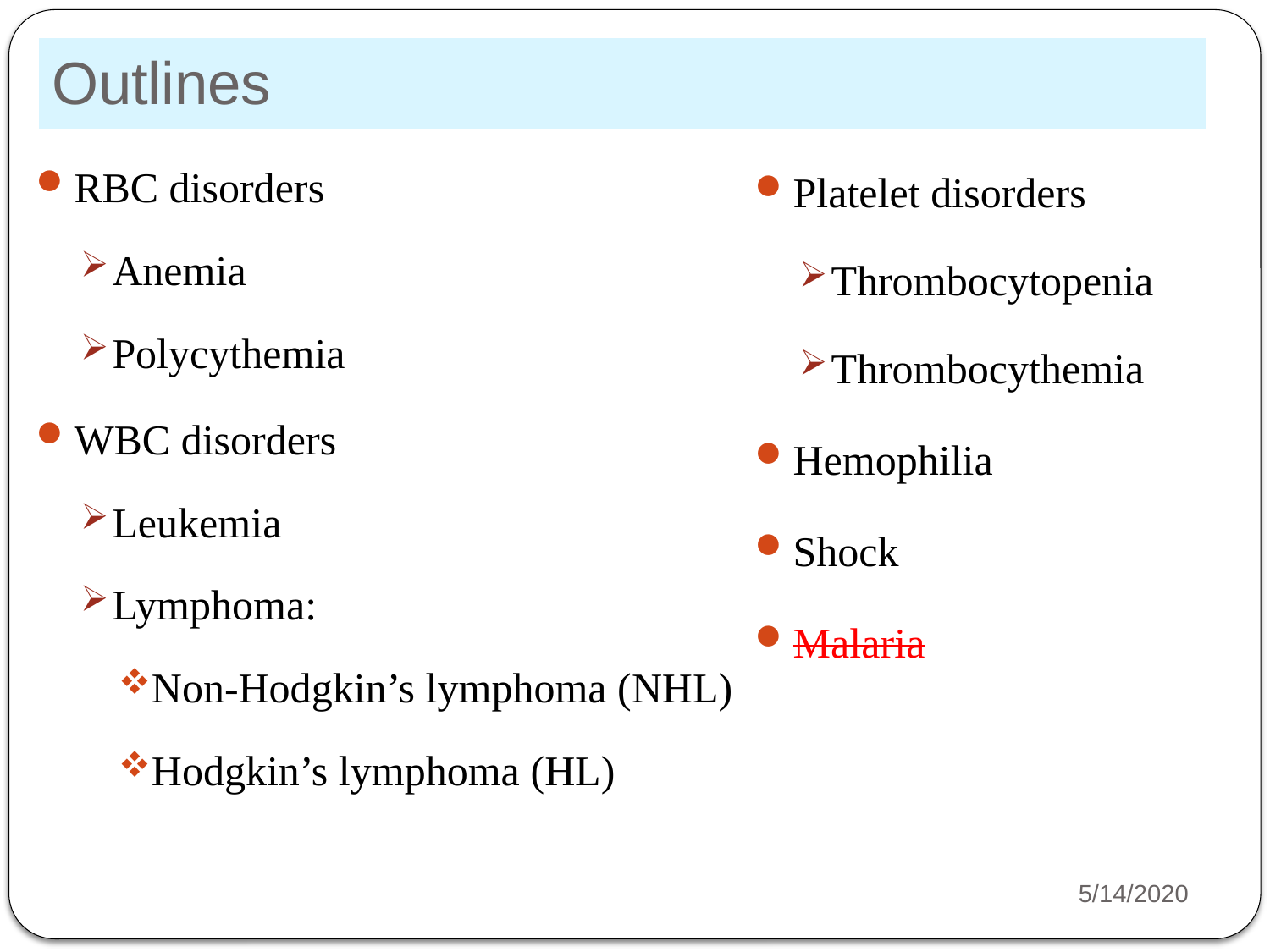

# Outlines
RBC disorders
Anemia
Polycythemia
WBC disorders
Leukemia
Lymphoma:
Non-Hodgkin’s lymphoma (NHL)
Hodgkin’s lymphoma (HL)

Platelet disorders
Thrombocytopenia
Thrombocythemia
Hemophilia
Shock
Malaria

5/14/2020